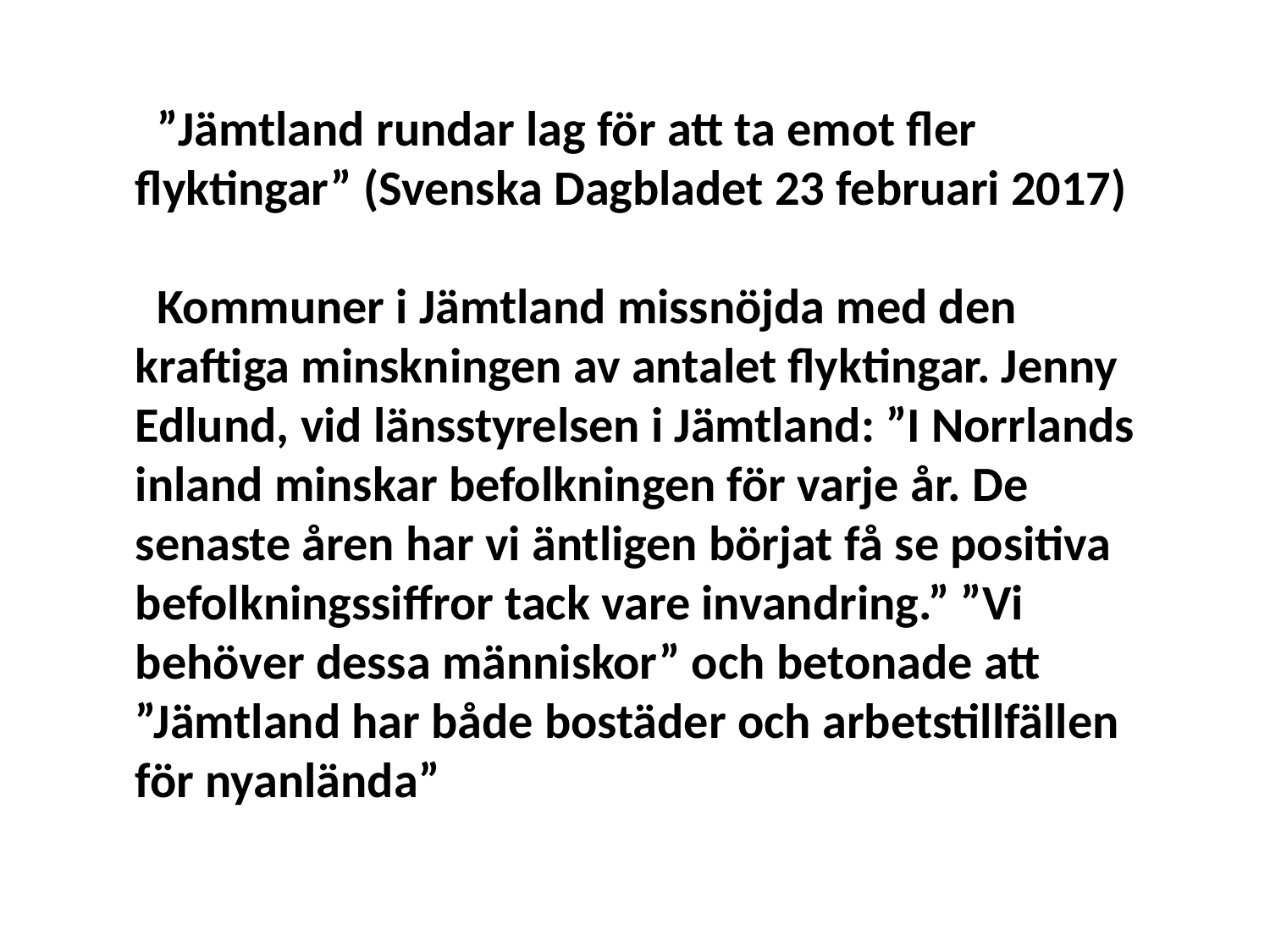

”Jämtland rundar lag för att ta emot fler flyktingar” (Svenska Dagbladet 23 februari 2017)

Kommuner i Jämtland missnöjda med den kraftiga minskningen av antalet flyktingar. Jenny Edlund, vid länsstyrelsen i Jämtland: ”I Norrlands inland minskar befolkningen för varje år. De senaste åren har vi äntligen börjat få se positiva befolkningssiffror tack vare invandring.” ”Vi behöver dessa människor” och betonade att ”Jämtland har både bostäder och arbetstillfällen för nyanlända”